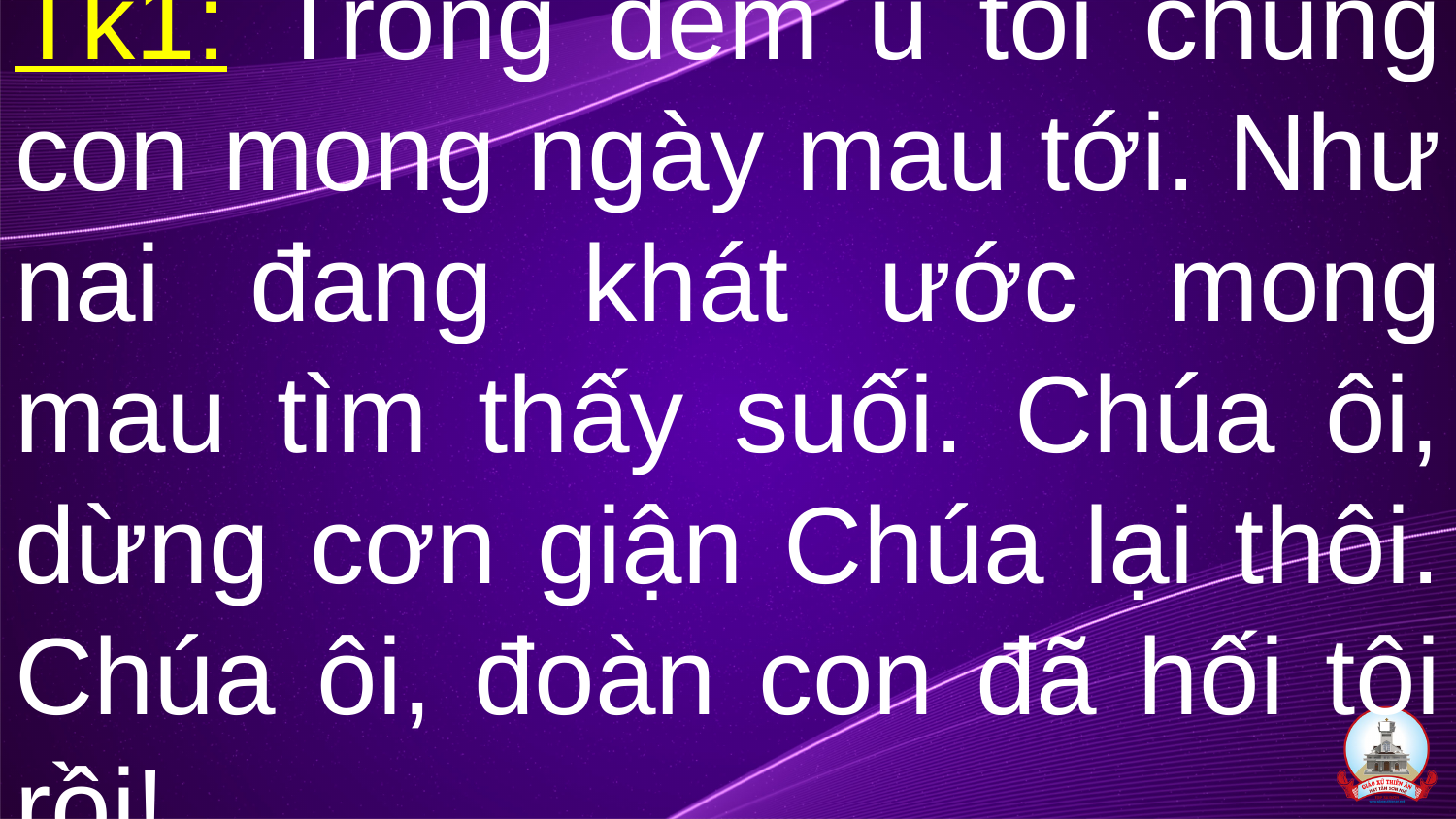

# Tk1: Trong đêm u tối chúng con mong ngày mau tới. Như nai đang khát ước mong mau tìm thấy suối. Chúa ôi, dừng cơn giận Chúa lại thôi. Chúa ôi, đoàn con đã hối tội rồi!